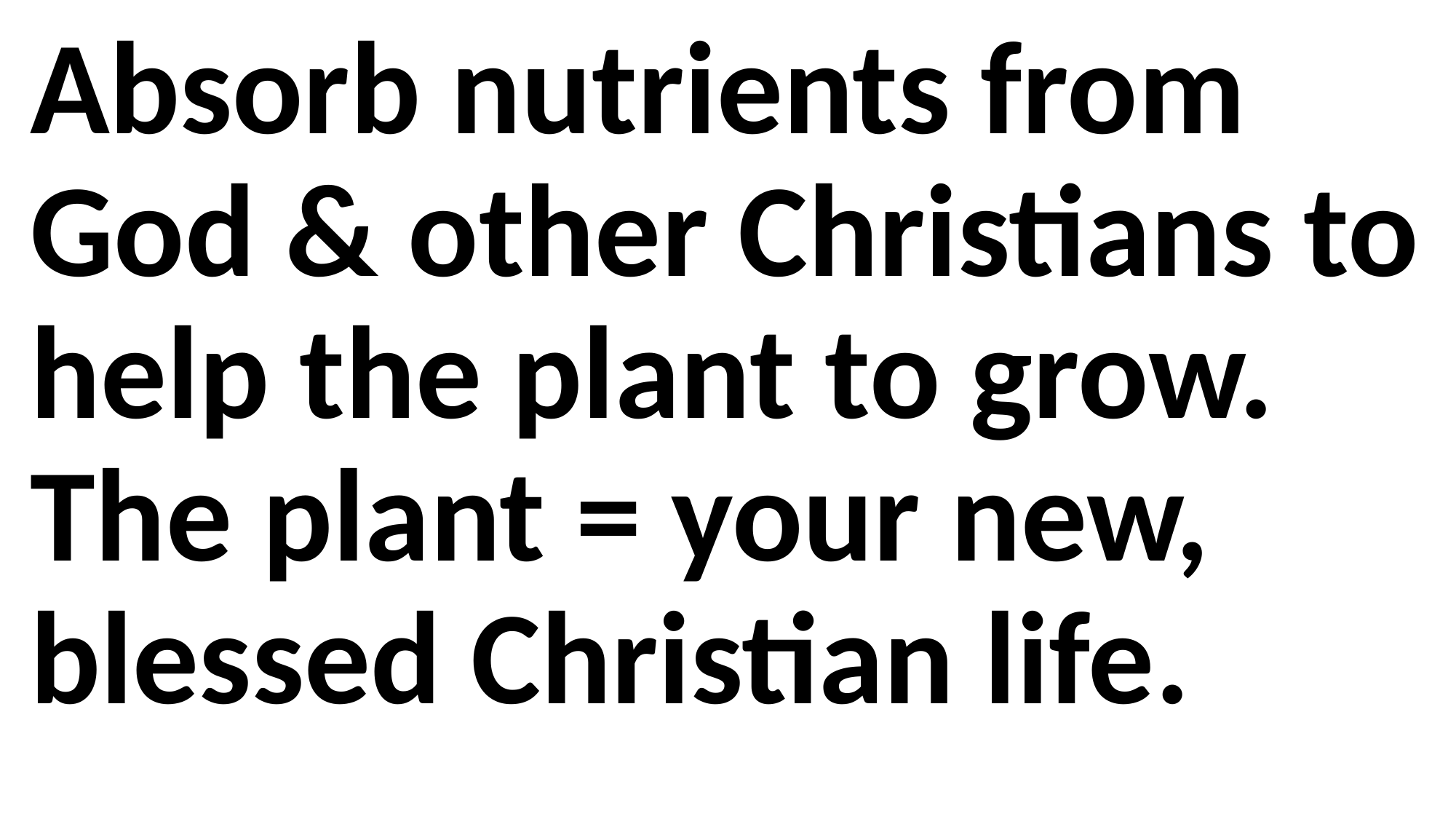

Absorb nutrients from God & other Christians to help the plant to grow.  The plant = your new, blessed Christian life.